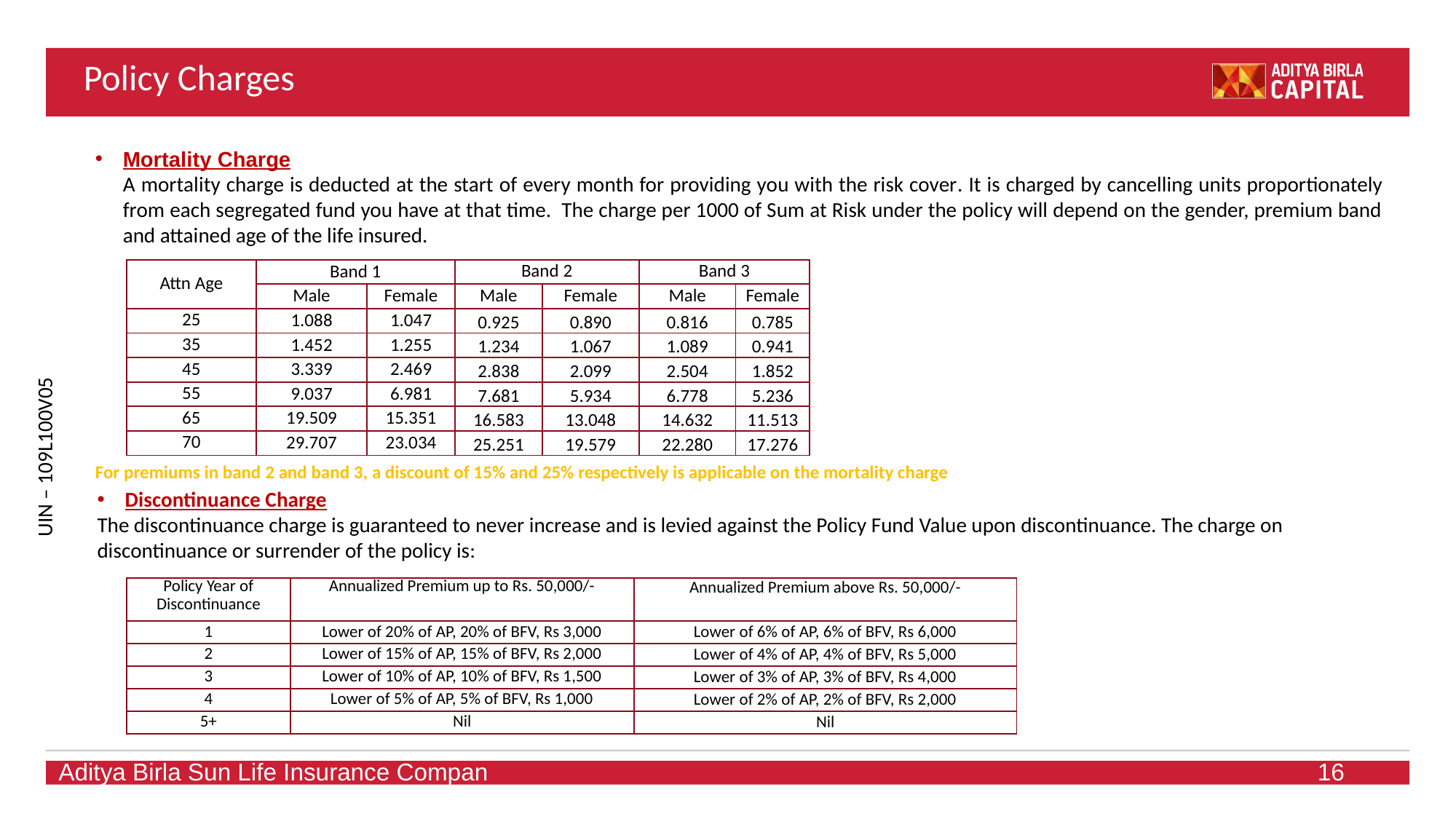

# Policy Charges
Mortality Charge
A mortality charge is deducted at the start of every month for providing you with the risk cover. It is charged by cancelling units proportionately from each segregated fund you have at that time.  The charge per 1000 of Sum at Risk under the policy will depend on the gender, premium band and attained age of the life insured.

For premiums in band 2 and band 3, a discount of 15% and 25% respectively is applicable on the mortality charge

| Attn Age | Band 1 |  | Band 2 |  | Band 3 |  |
| --- | --- | --- | --- | --- | --- | --- |
|  | Male | Female | Male | Female | Male | Female |
| 25 | 1.088 | 1.047 | 0.925 | 0.890 | 0.816 | 0.785 |
| 35 | 1.452 | 1.255 | 1.234 | 1.067 | 1.089 | 0.941 |
| 45 | 3.339 | 2.469 | 2.838 | 2.099 | 2.504 | 1.852 |
| 55 | 9.037 | 6.981 | 7.681 | 5.934 | 6.778 | 5.236 |
| 65 | 19.509 | 15.351 | 16.583 | 13.048 | 14.632 | 11.513 |
| 70 | 29.707 | 23.034 | 25.251 | 19.579 | 22.280 | 17.276 |

Discontinuance Charge
The discontinuance charge is guaranteed to never increase and is levied against the Policy Fund Value upon discontinuance. The charge on discontinuance or surrender of the policy is:
| Policy Year of Discontinuance | Annualized Premium up to Rs. 50,000/- | Annualized Premium above Rs. 50,000/- |
| --- | --- | --- |
| 1 | Lower of 20% of AP, 20% of BFV, Rs 3,000 | Lower of 6% of AP, 6% of BFV, Rs 6,000 |
| 2 | Lower of 15% of AP, 15% of BFV, Rs 2,000 | Lower of 4% of AP, 4% of BFV, Rs 5,000 |
| 3 | Lower of 10% of AP, 10% of BFV, Rs 1,500 | Lower of 3% of AP, 3% of BFV, Rs 4,000 |
| 4 | Lower of 5% of AP, 5% of BFV, Rs 1,000 | Lower of 2% of AP, 2% of BFV, Rs 2,000 |
| 5+ | Nil | Nil |
16
Aditya Birla Sun Life Insurance Company Ltd.